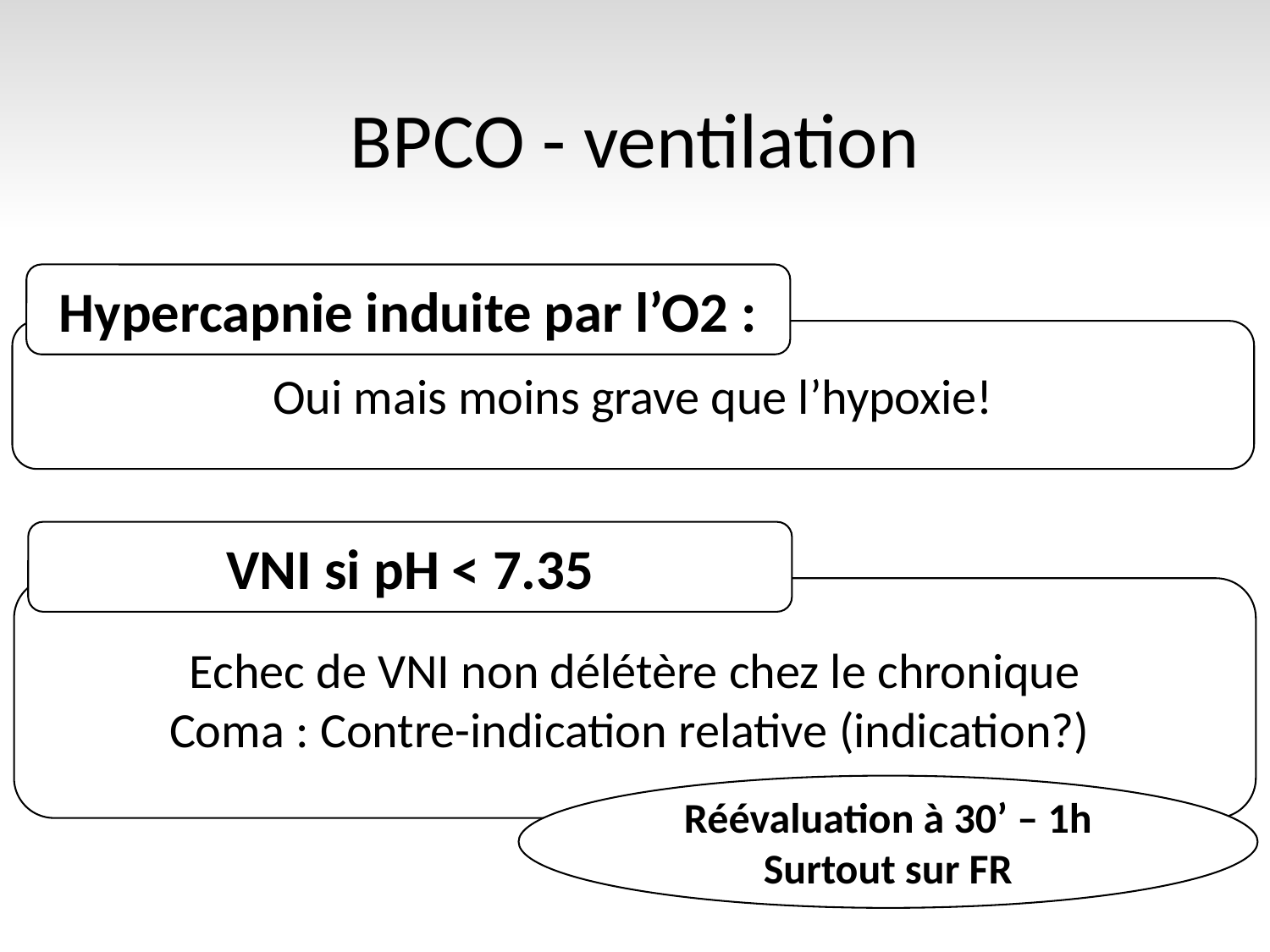

# BPCO - ventilation
Hypercapnie induite par l’O2 :
Oui mais moins grave que l’hypoxie!
VNI si pH < 7.35
Echec de VNI non délétère chez le chronique
Coma : Contre-indication relative (indication?)
Réévaluation à 30’ – 1h
Surtout sur FR